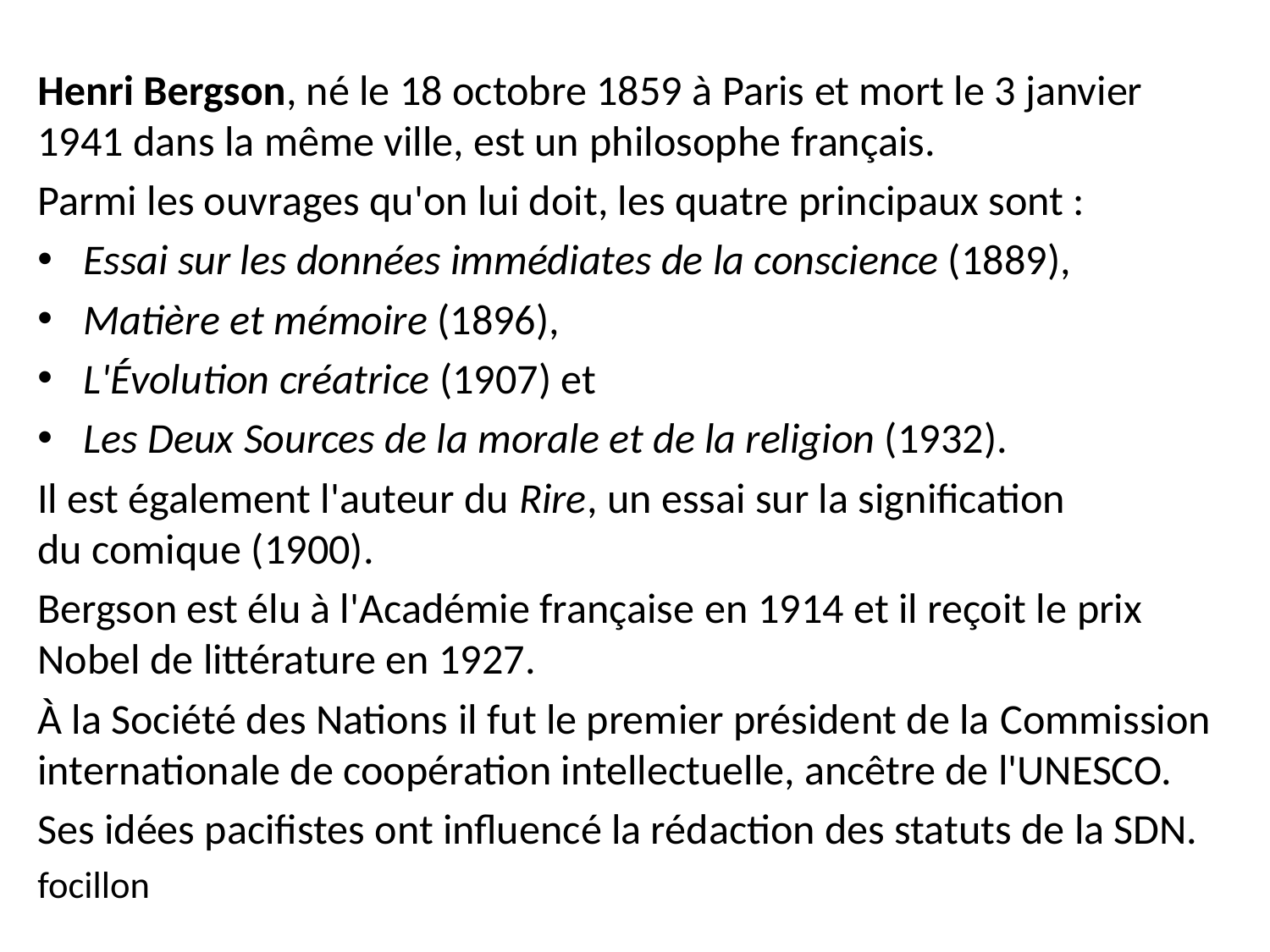

Henri Bergson, né le 18 octobre 1859 à Paris et mort le 3 janvier 1941 dans la même ville, est un philosophe français.
Parmi les ouvrages qu'on lui doit, les quatre principaux sont :
Essai sur les données immédiates de la conscience (1889),
Matière et mémoire (1896),
L'Évolution créatrice (1907) et
Les Deux Sources de la morale et de la religion (1932).
Il est également l'auteur du Rire, un essai sur la signification du comique (1900).
Bergson est élu à l'Académie française en 1914 et il reçoit le prix Nobel de littérature en 1927.
À la Société des Nations il fut le premier président de la Commission internationale de coopération intellectuelle, ancêtre de l'UNESCO.
Ses idées pacifistes ont influencé la rédaction des statuts de la SDN.
focillon